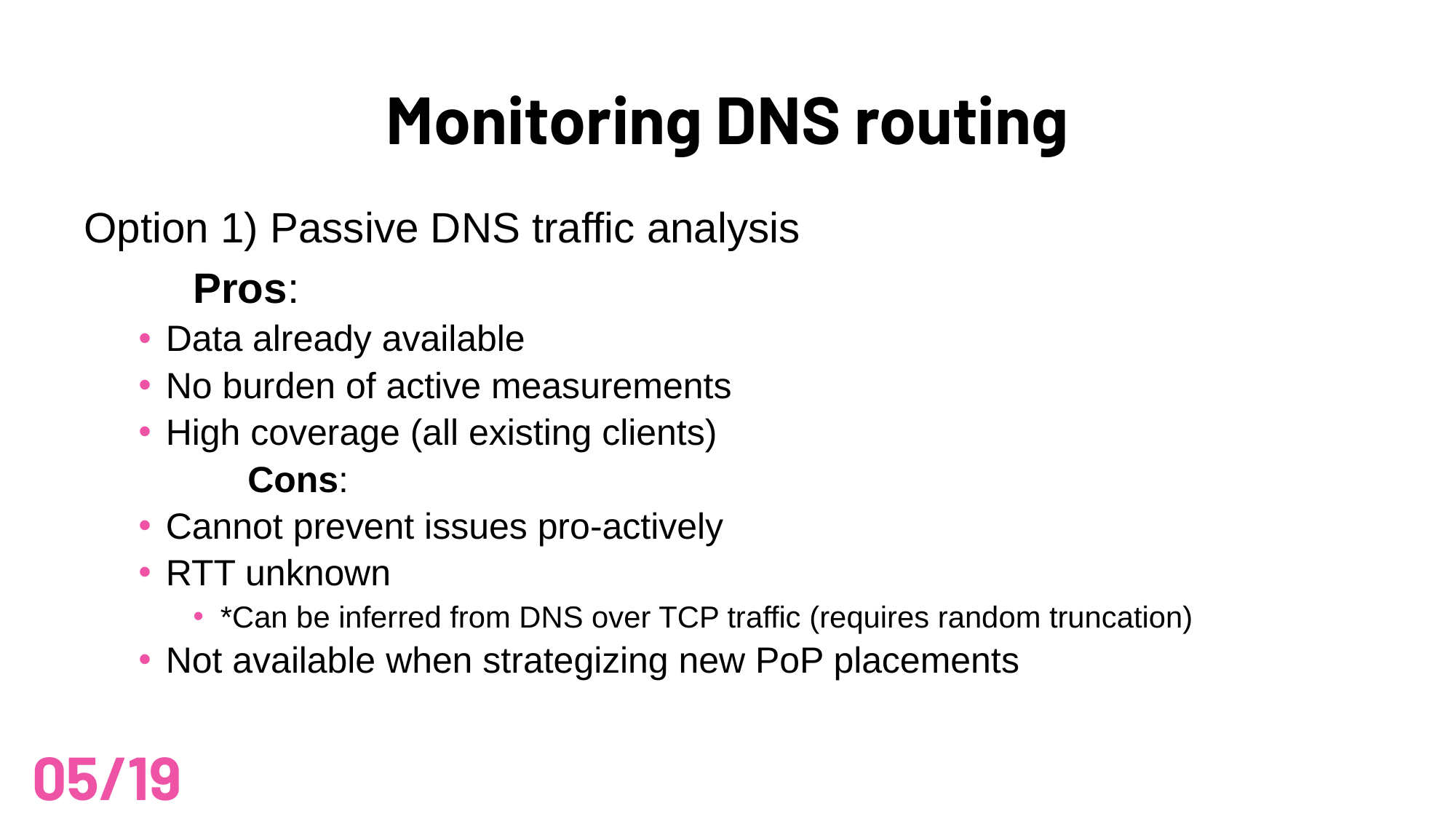

# Monitoring DNS routing
Option 1) Passive DNS traffic analysis
	Pros:
Data already available
No burden of active measurements
High coverage (all existing clients)
	Cons:
Cannot prevent issues pro-actively
RTT unknown
*Can be inferred from DNS over TCP traffic (requires random truncation)
Not available when strategizing new PoP placements

05/19